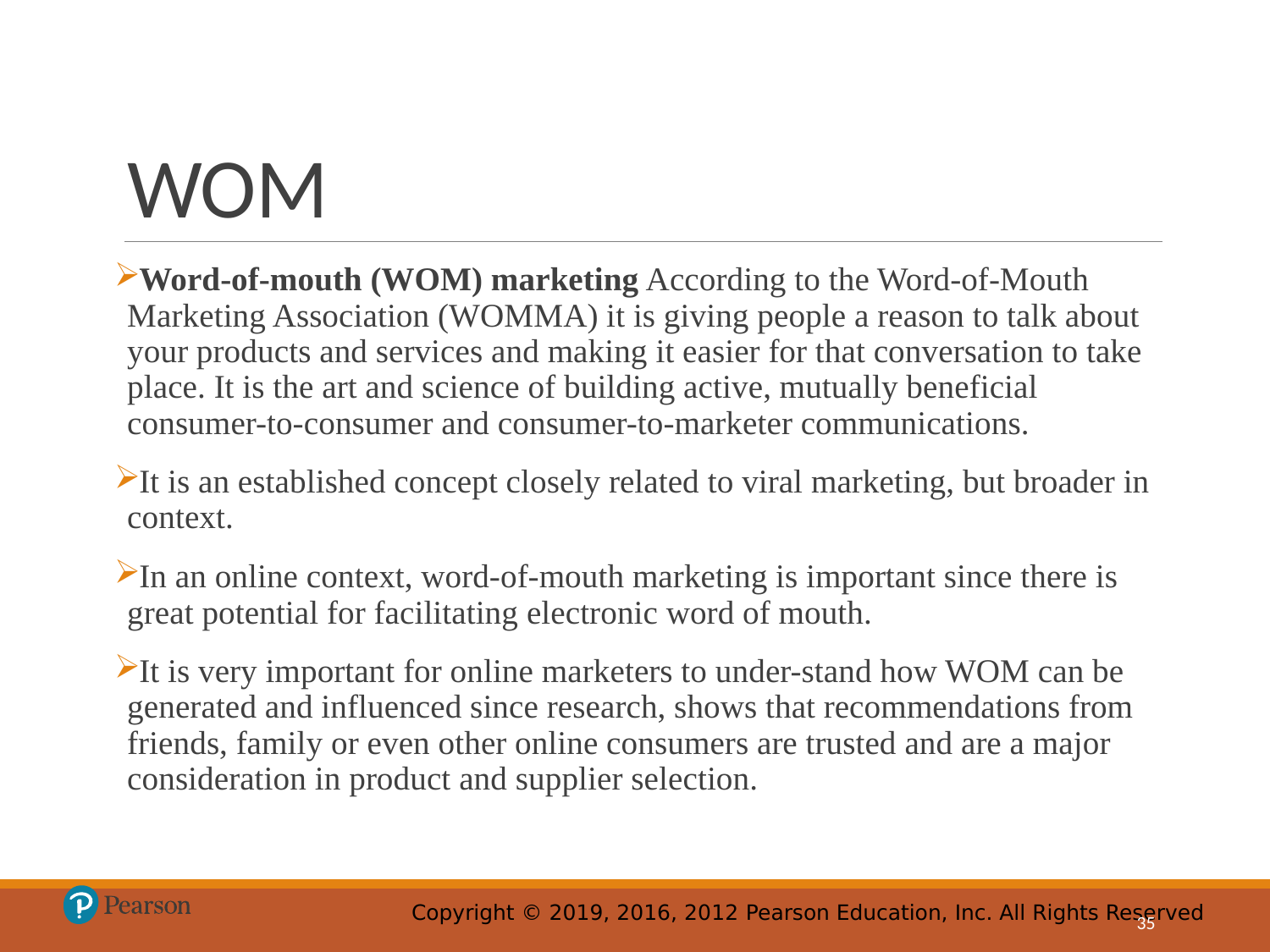

# WOM
Word-of-mouth (WOM) marketing According to the Word-of-Mouth Marketing Association (WOMMA) it is giving people a reason to talk about your products and services and making it easier for that conversation to take place. It is the art and science of building active, mutually beneficial consumer-to-consumer and consumer-to-marketer communications.
It is an established concept closely related to viral marketing, but broader in context.
In an online context, word-of-mouth marketing is important since there is great potential for facilitating electronic word of mouth.
It is very important for online marketers to under-stand how WOM can be generated and influenced since research, shows that recommendations from friends, family or even other online consumers are trusted and are a major consideration in product and supplier selection.

35